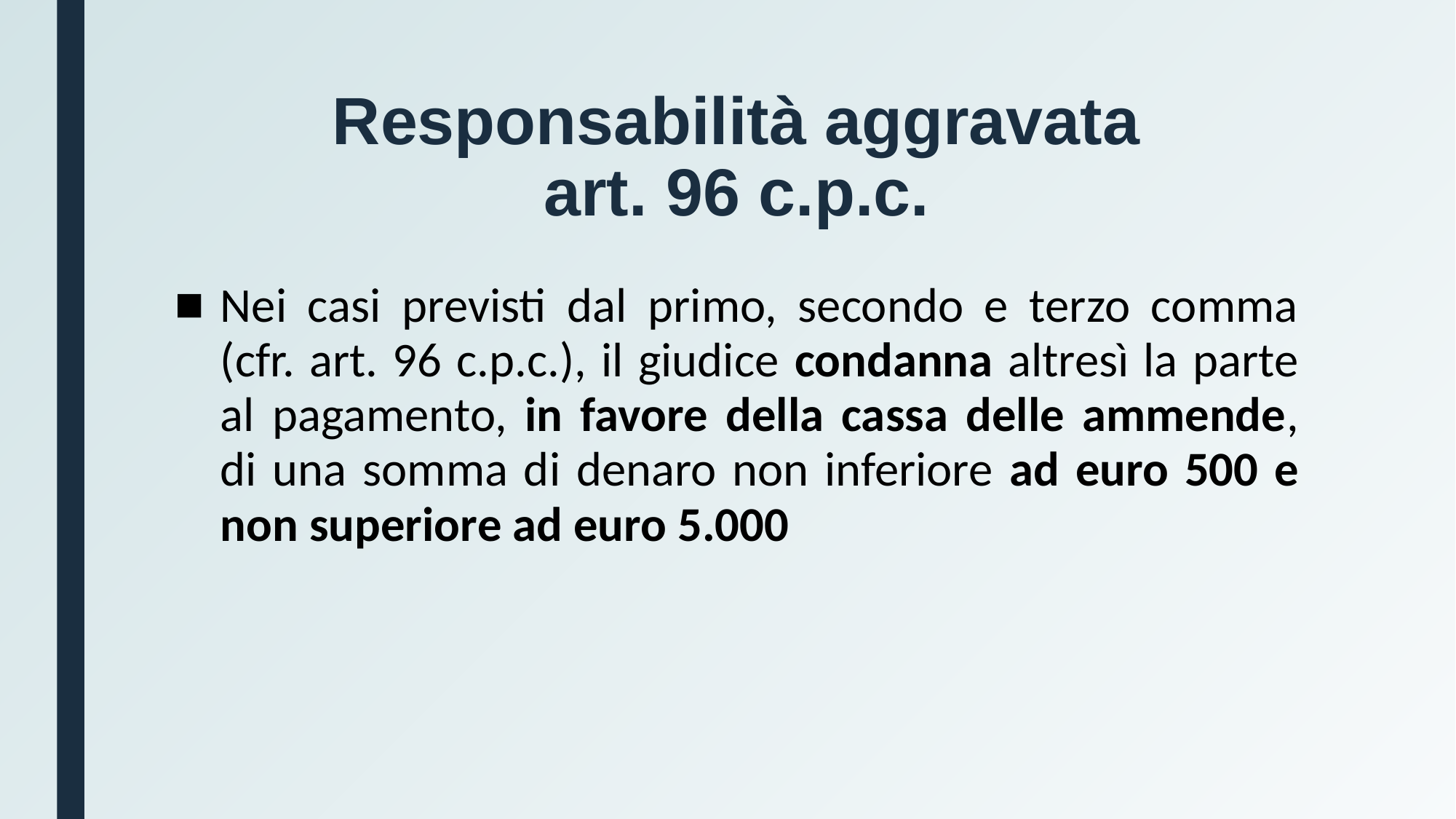

# Responsabilità aggravata art. 96 c.p.c.
Nei casi previsti dal primo, secondo e terzo comma (cfr. art. 96 c.p.c.), il giudice condanna altresì la parte al pagamento, in favore della cassa delle ammende, di una somma di denaro non inferiore ad euro 500 e non superiore ad euro 5.000